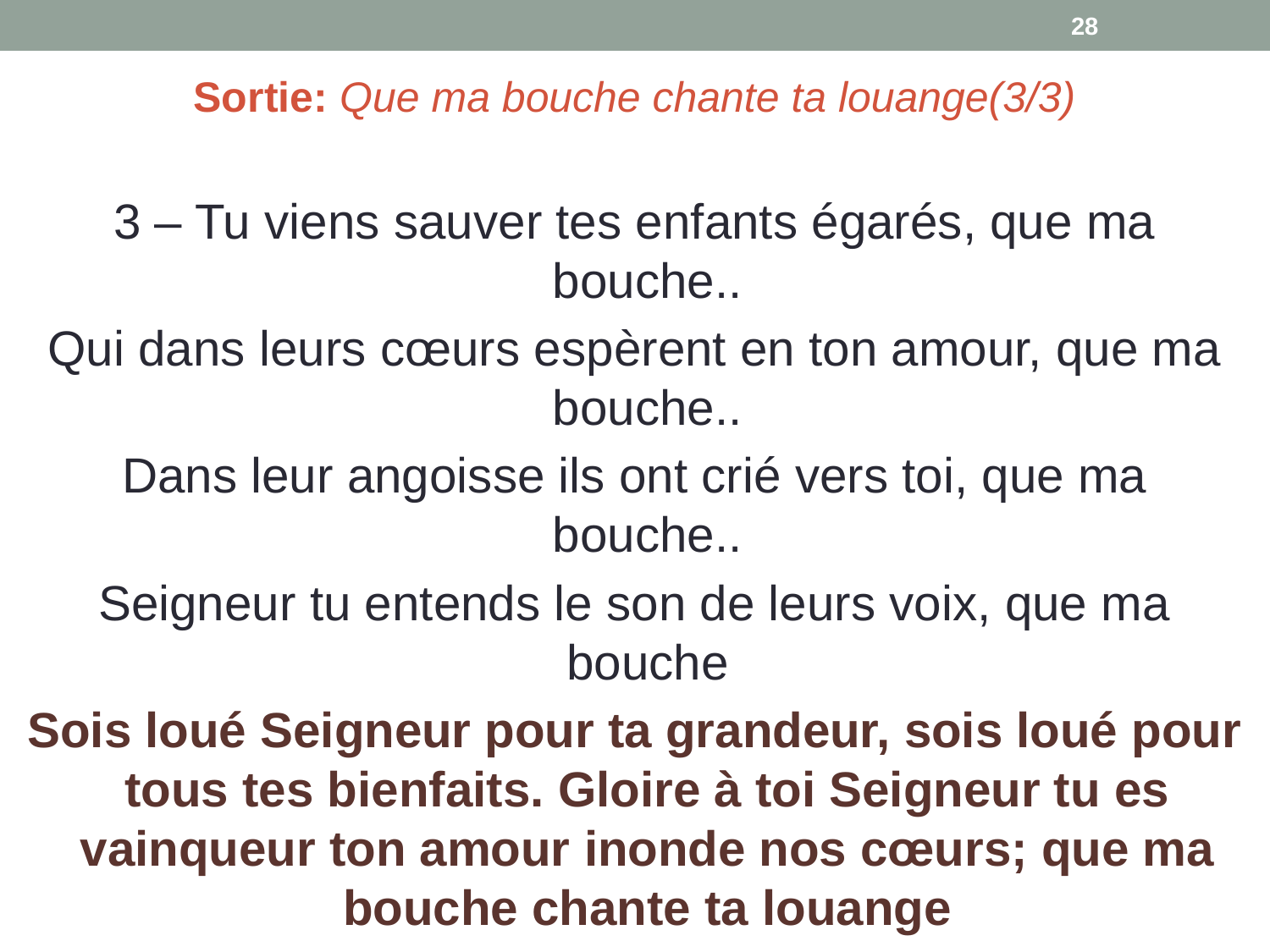

28
Sortie: Que ma bouche chante ta louange(3/3)

3 – Tu viens sauver tes enfants égarés, que ma bouche..
Qui dans leurs cœurs espèrent en ton amour, que ma bouche..
Dans leur angoisse ils ont crié vers toi, que ma bouche..
Seigneur tu entends le son de leurs voix, que ma bouche
Sois loué Seigneur pour ta grandeur, sois loué pour tous tes bienfaits. Gloire à toi Seigneur tu es vainqueur ton amour inonde nos cœurs; que ma bouche chante ta louange